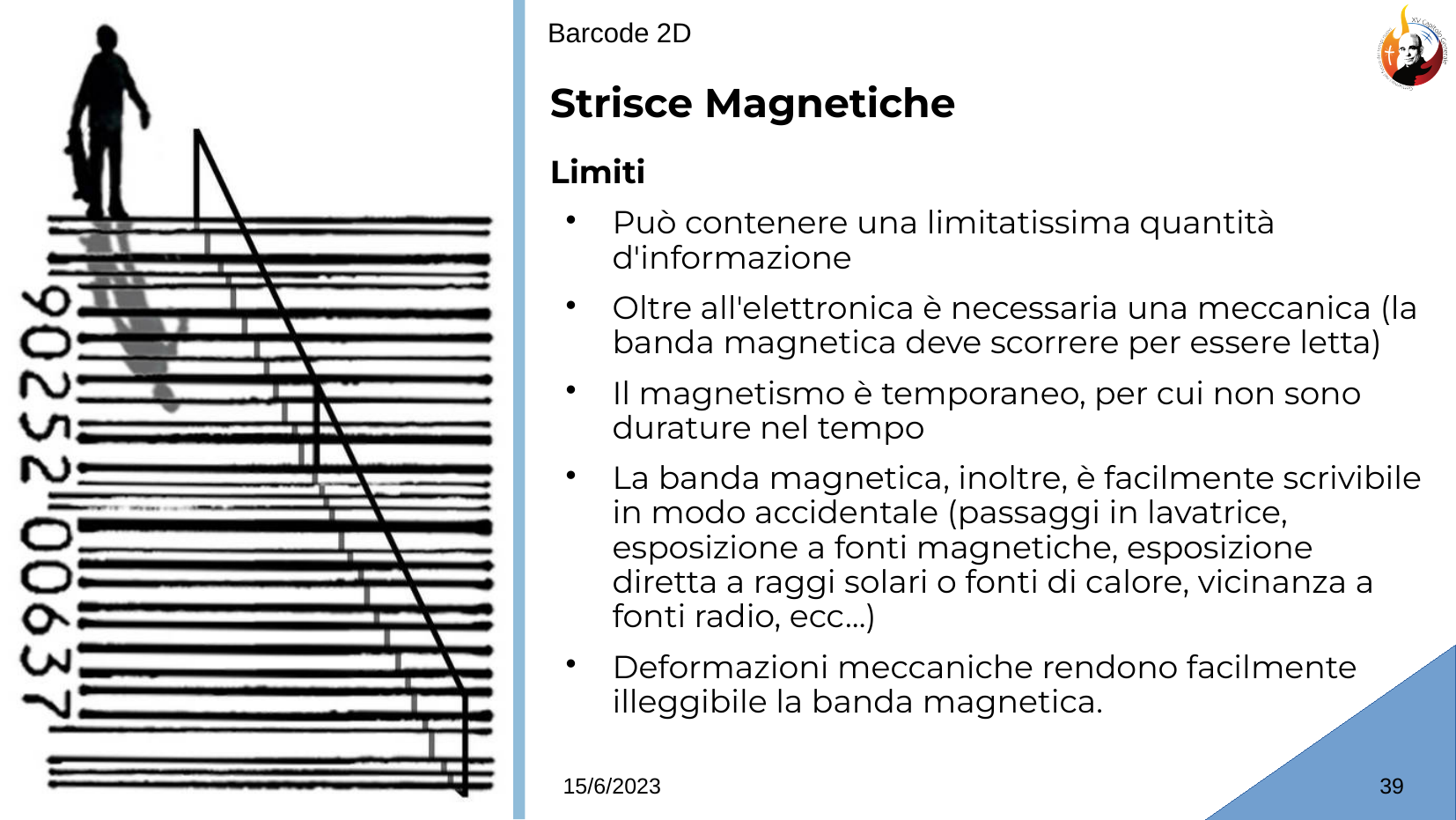

Barcode 2D
# Strisce Magnetiche
Limiti
Può contenere una limitatissima quantità d'informazione
Oltre all'elettronica è necessaria una meccanica (la banda magnetica deve scorrere per essere letta)
Il magnetismo è temporaneo, per cui non sono durature nel tempo
La banda magnetica, inoltre, è facilmente scrivibile in modo accidentale (passaggi in lavatrice, esposizione a fonti magnetiche, esposizione diretta a raggi solari o fonti di calore, vicinanza a fonti radio, ecc…)
Deformazioni meccaniche rendono facilmente illeggibile la banda magnetica.